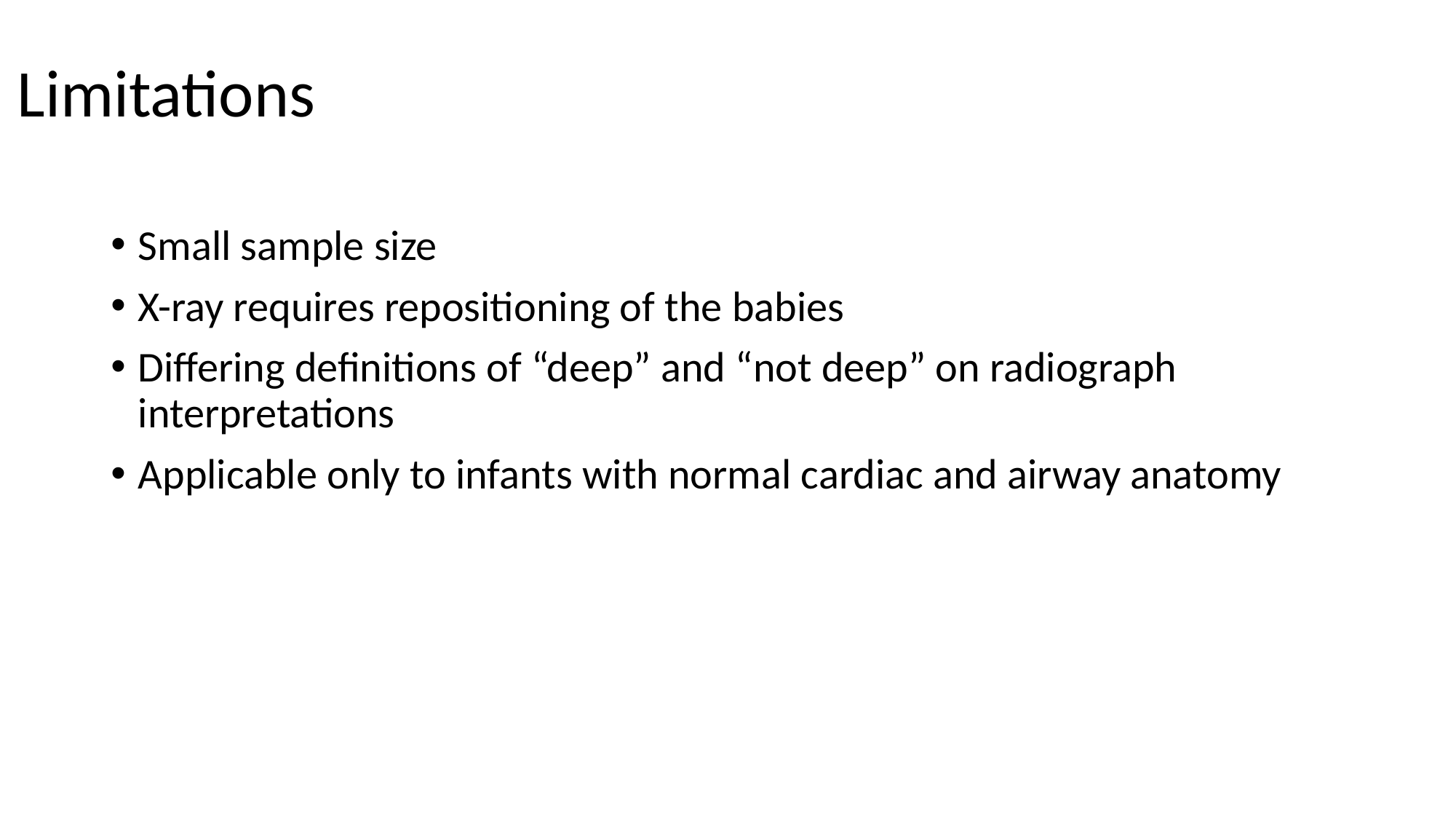

# Limitations
Small sample size
X-ray requires repositioning of the babies
Differing definitions of “deep” and “not deep” on radiograph interpretations
Applicable only to infants with normal cardiac and airway anatomy